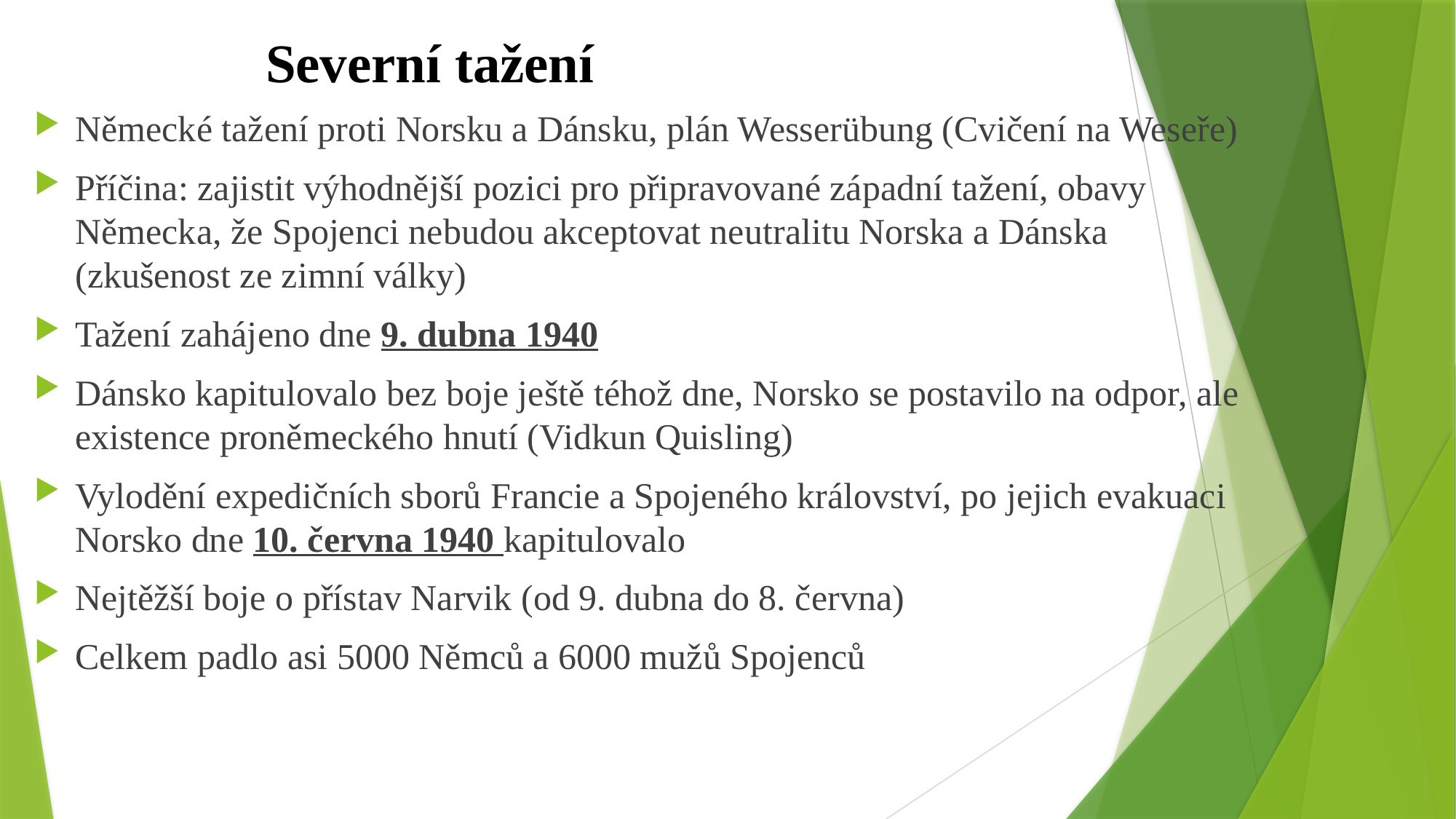

# Severní tažení
Německé tažení proti Norsku a Dánsku, plán Wesserübung (Cvičení na Weseře)
Příčina: zajistit výhodnější pozici pro připravované západní tažení, obavy Německa, že Spojenci nebudou akceptovat neutralitu Norska a Dánska (zkušenost ze zimní války)
Tažení zahájeno dne 9. dubna 1940
Dánsko kapitulovalo bez boje ještě téhož dne, Norsko se postavilo na odpor, ale existence proněmeckého hnutí (Vidkun Quisling)
Vylodění expedičních sborů Francie a Spojeného království, po jejich evakuaci Norsko dne 10. června 1940 kapitulovalo
Nejtěžší boje o přístav Narvik (od 9. dubna do 8. června)
Celkem padlo asi 5000 Němců a 6000 mužů Spojenců